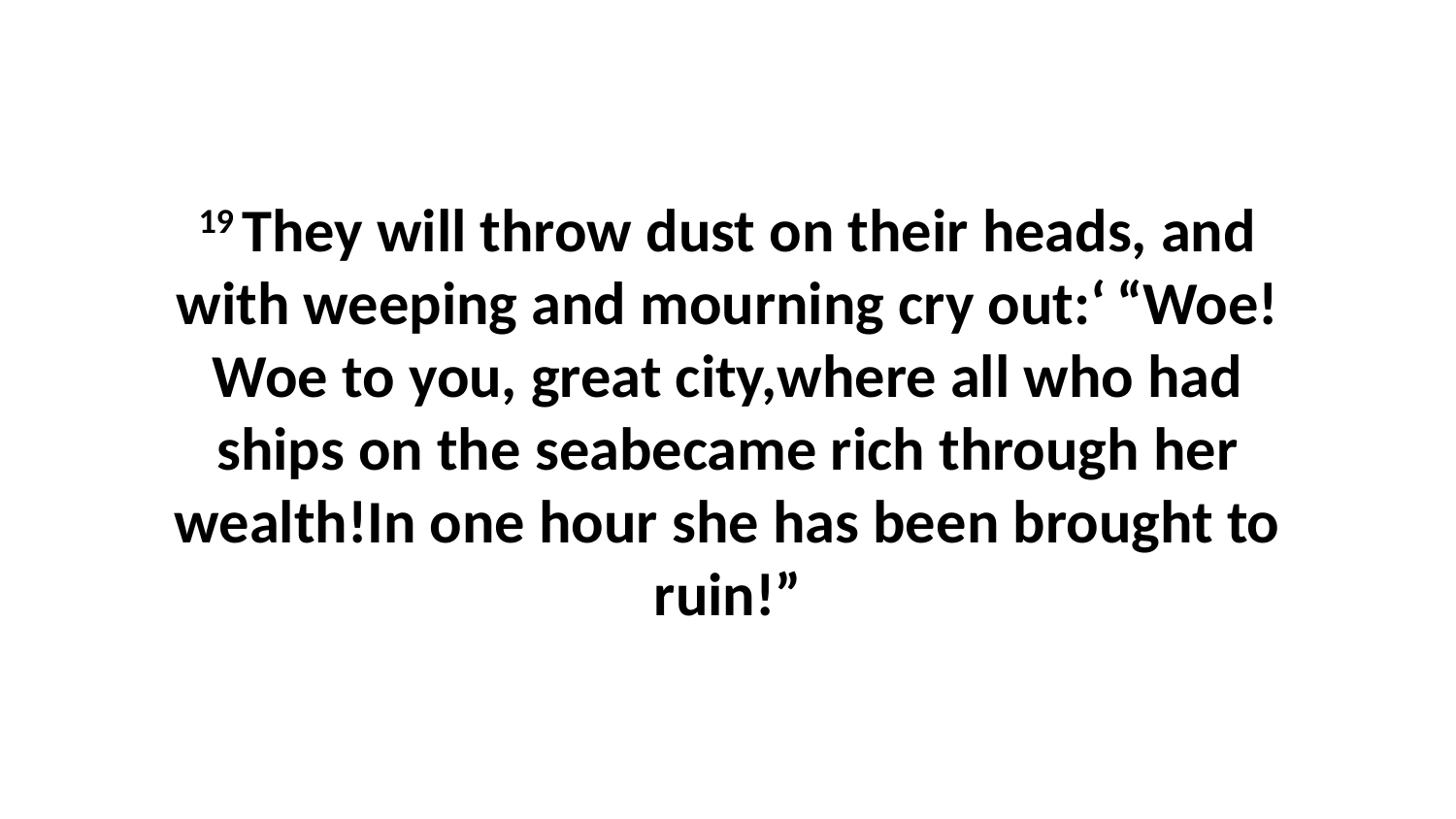

19 They will throw dust on their heads, and with weeping and mourning cry out:‘ “Woe! Woe to you, great city,where all who had ships on the seabecame rich through her wealth!In one hour she has been brought to ruin!”